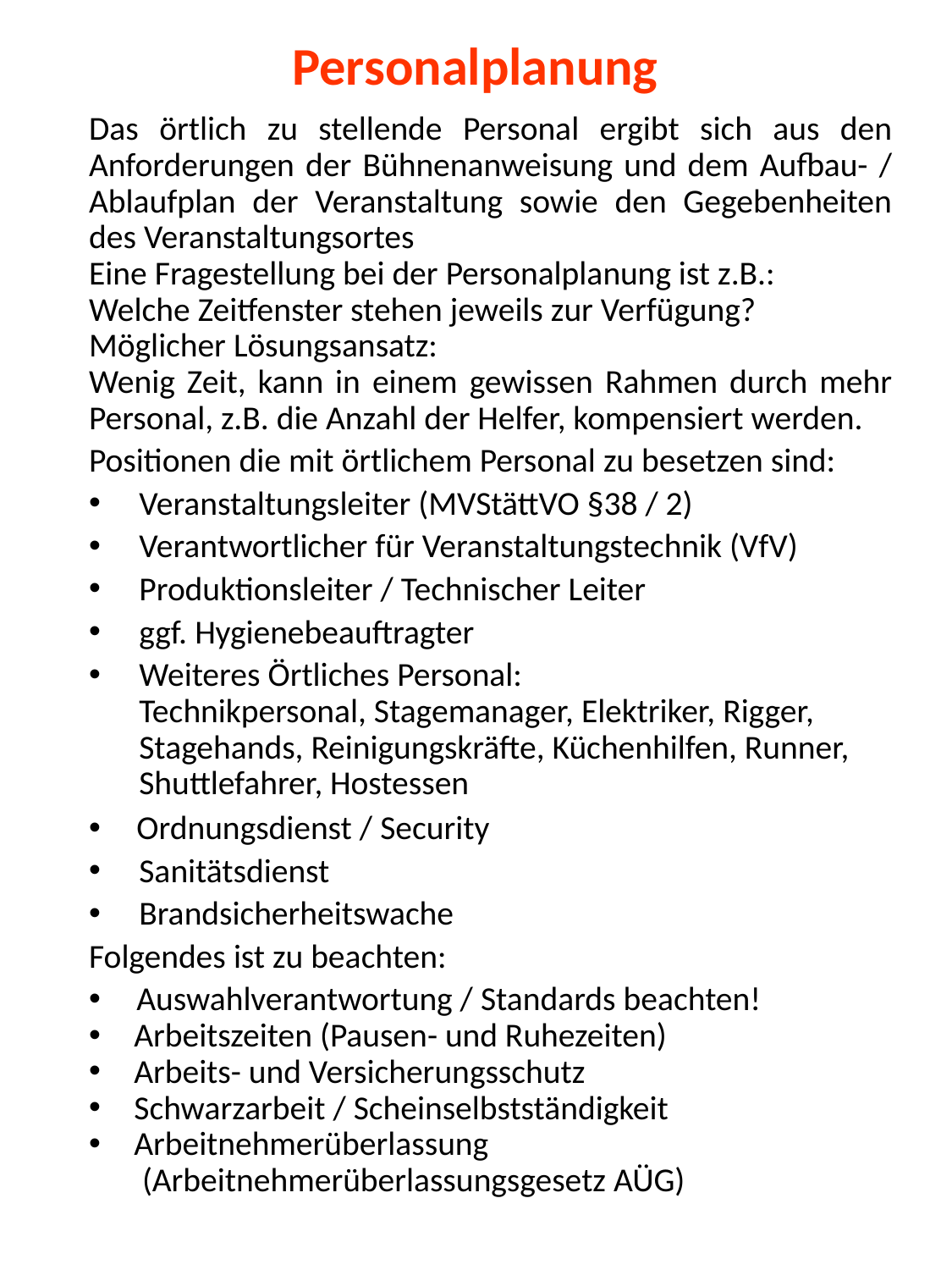

# Personalplanung
Das örtlich zu stellende Personal ergibt sich aus den Anforderungen der Bühnenanweisung und dem Aufbau- / Ablaufplan der Veranstaltung sowie den Gegebenheiten des Veranstaltungsortes
Eine Fragestellung bei der Personalplanung ist z.B.:
Welche Zeitfenster stehen jeweils zur Verfügung?
Möglicher Lösungsansatz:
Wenig Zeit, kann in einem gewissen Rahmen durch mehr Personal, z.B. die Anzahl der Helfer, kompensiert werden.
Positionen die mit örtlichem Personal zu besetzen sind:
Veranstaltungsleiter (MVStättVO §38 / 2)
Verantwortlicher für Veranstaltungstechnik (VfV)
Produktionsleiter / Technischer Leiter
ggf. Hygienebeauftragter
Weiteres Örtliches Personal:
Technikpersonal, Stagemanager, Elektriker, Rigger, Stagehands, Reinigungskräfte, Küchenhilfen, Runner, Shuttlefahrer, Hostessen
Ordnungsdienst / Security
Sanitätsdienst
Brandsicherheitswache
Folgendes ist zu beachten:
Auswahlverantwortung / Standards beachten!
Arbeitszeiten (Pausen- und Ruhezeiten)
Arbeits- und Versicherungsschutz
Schwarzarbeit / Scheinselbstständigkeit
Arbeitnehmerüberlassung
       (Arbeitnehmerüberlassungsgesetz AÜG)